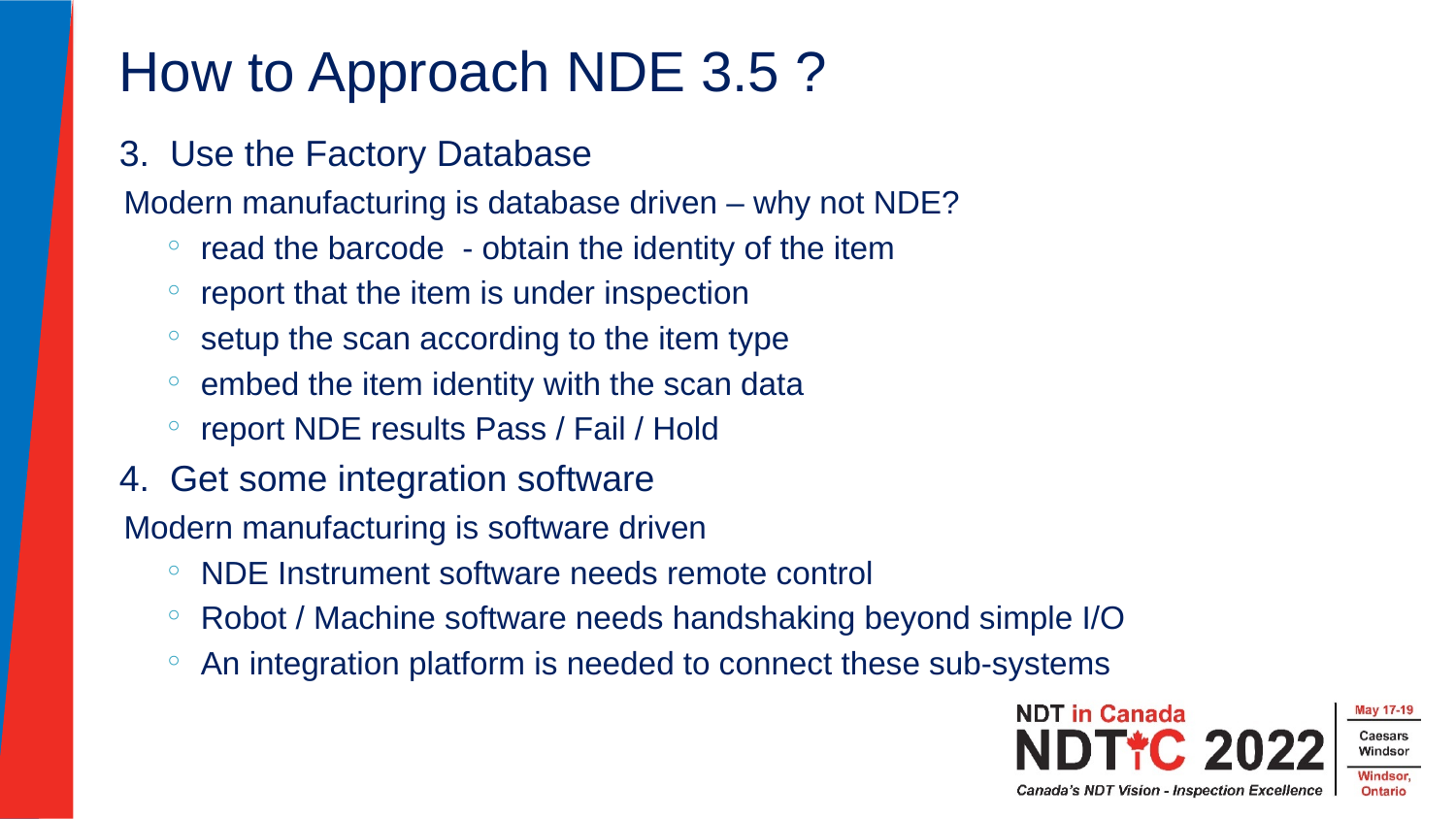

How to Approach NDE 3.5 ?
3.  Use the Factory Database
Modern manufacturing is database driven – why not NDE?
read the barcode  - obtain the identity of the item
report that the item is under inspection
setup the scan according to the item type
embed the item identity with the scan data
report NDE results Pass / Fail / Hold
4.  Get some integration software
Modern manufacturing is software driven
NDE Instrument software needs remote control
Robot / Machine software needs handshaking beyond simple I/O
An integration platform is needed to connect these sub-systems